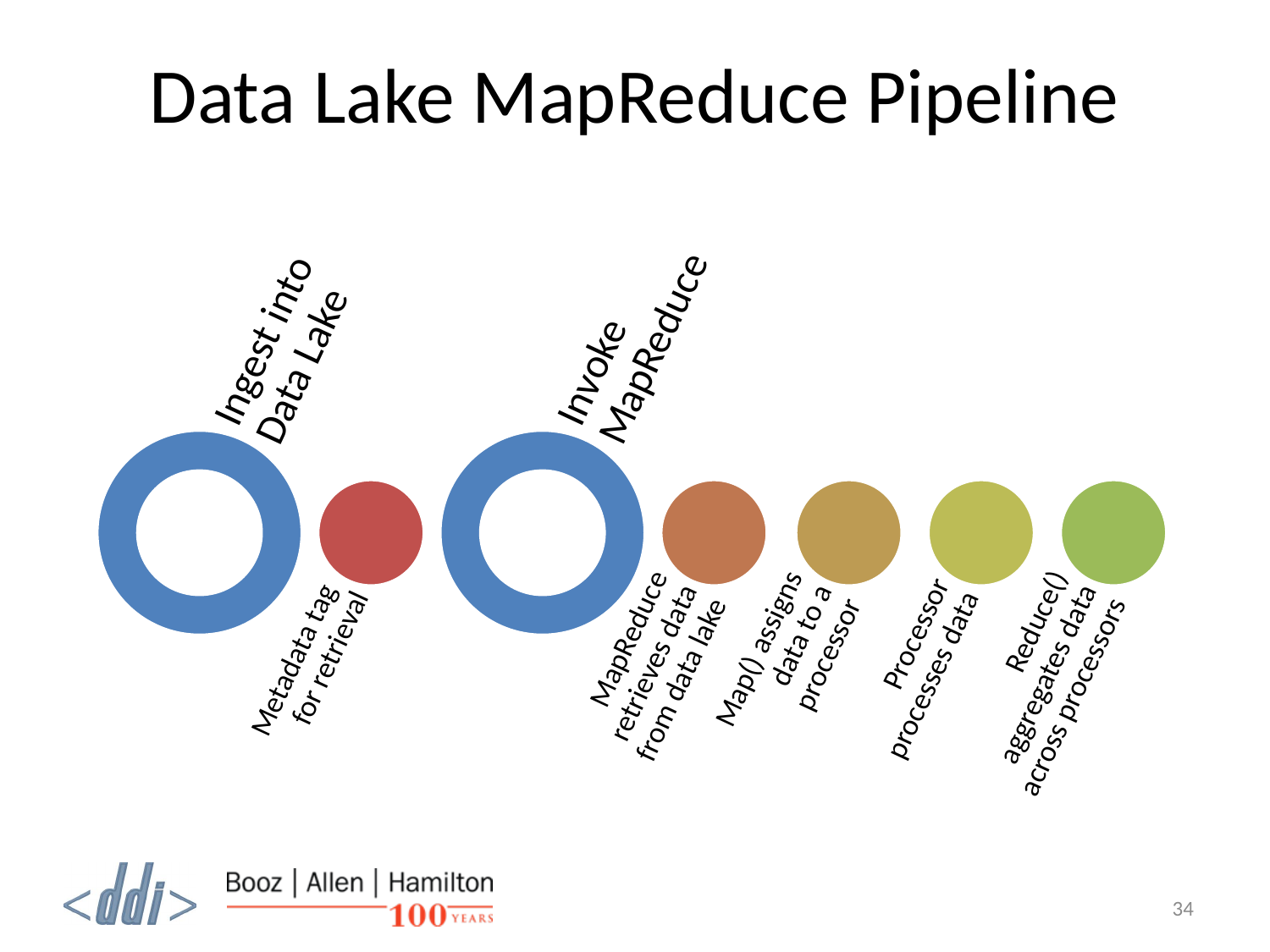

# Data Lake MapReduce Pipeline
Ingest into
Data Lake
Metadata tag
for retrieval
Invoke MapReduce
MapReduce retrieves data from data lake
Map() assigns data to a processor
Processor processes data
Reduce() aggregates data across processors
34